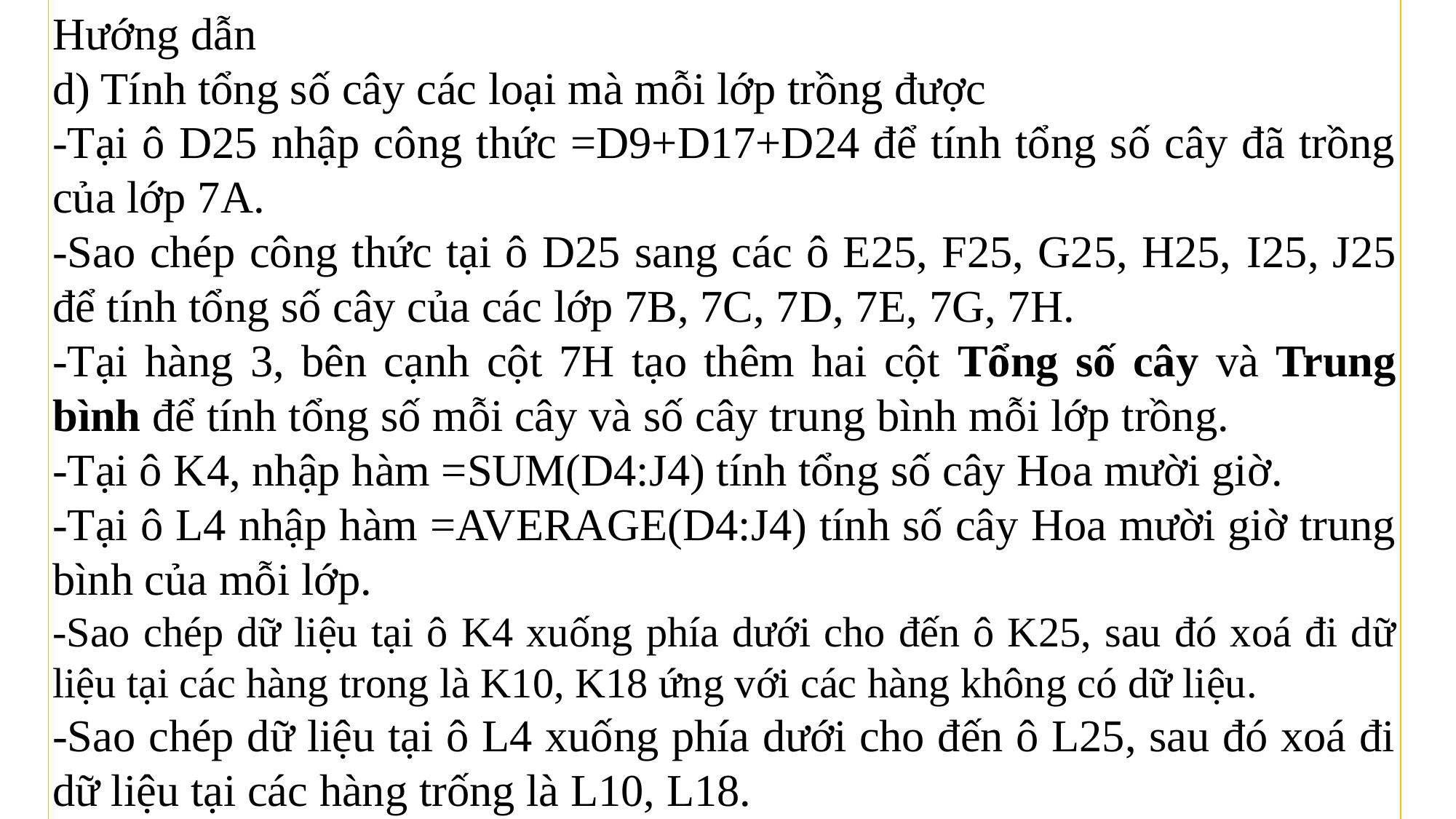

Hướng dẫn
d) Tính tổng số cây các loại mà mỗi lớp trồng được
-Tại ô D25 nhập công thức =D9+D17+D24 để tính tổng số cây đã trồng của lớp 7A.
-Sao chép công thức tại ô D25 sang các ô E25, F25, G25, H25, I25, J25 để tính tổng số cây của các lớp 7B, 7C, 7D, 7E, 7G, 7H.
-Tại hàng 3, bên cạnh cột 7H tạo thêm hai cột Tổng số cây và Trung bình để tính tổng số mỗi cây và số cây trung bình mỗi lớp trồng.
-Tại ô K4, nhập hàm =SUM(D4:J4) tính tổng số cây Hoa mười giờ.
-Tại ô L4 nhập hàm =AVERAGE(D4:J4) tính số cây Hoa mười giờ trung bình của mỗi lớp.
-Sao chép dữ liệu tại ô K4 xuống phía dưới cho đến ô K25, sau đó xoá đi dữ liệu tại các hàng trong là K10, K18 ứng với các hàng không có dữ liệu.
-Sao chép dữ liệu tại ô L4 xuống phía dưới cho đến ô L25, sau đó xoá đi dữ liệu tại các hàng trống là L10, L18.